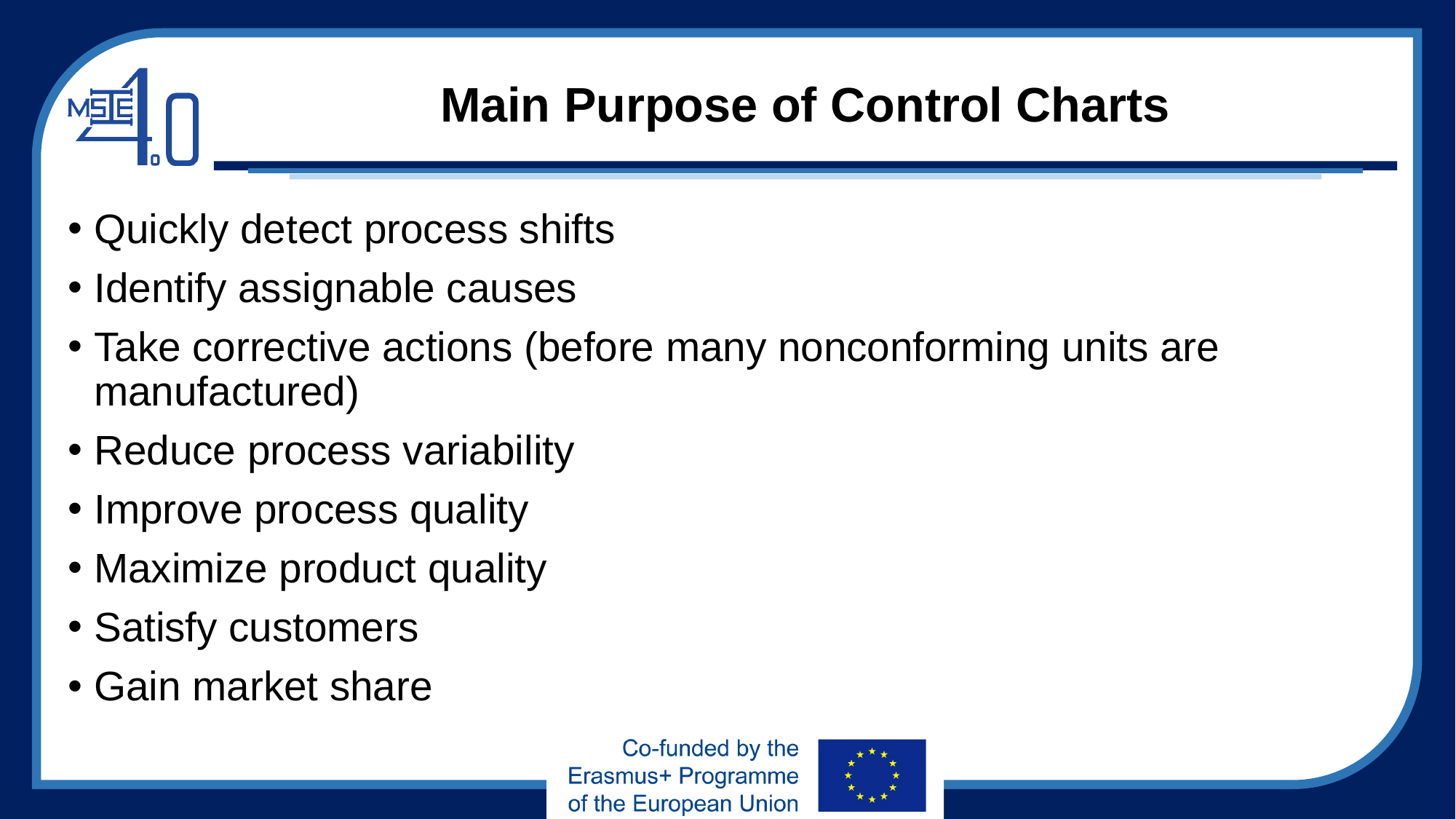

# Main Purpose of Control Charts
Quickly detect process shifts
Identify assignable causes
Take corrective actions (before many nonconforming units are manufactured)
Reduce process variability
Improve process quality
Maximize product quality
Satisfy customers
Gain market share